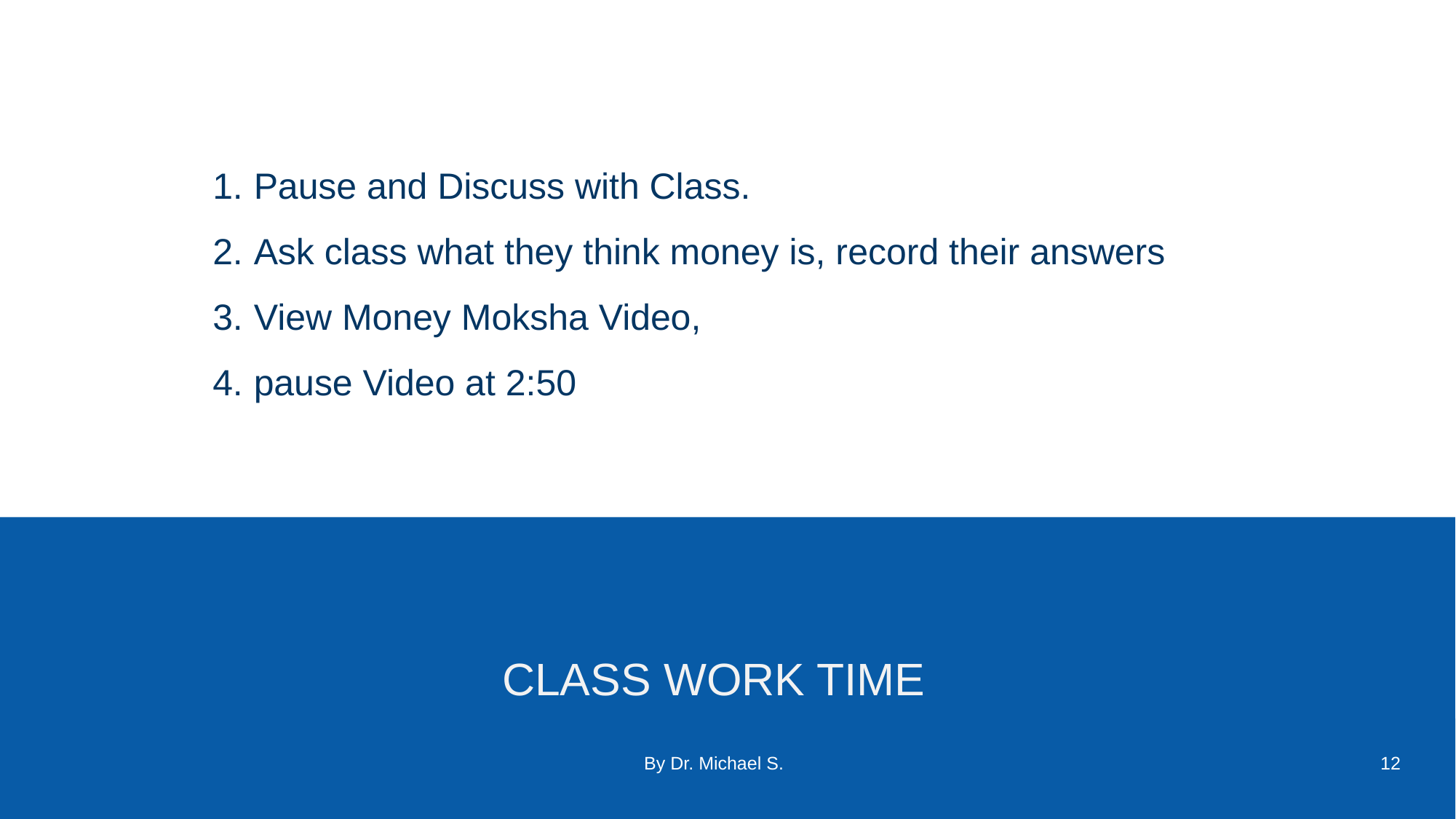

Pause and Discuss with Class.
Ask class what they think money is, record their answers
View Money Moksha Video,
pause Video at 2:50

# Class Work Time
12
By Dr. Michael S.